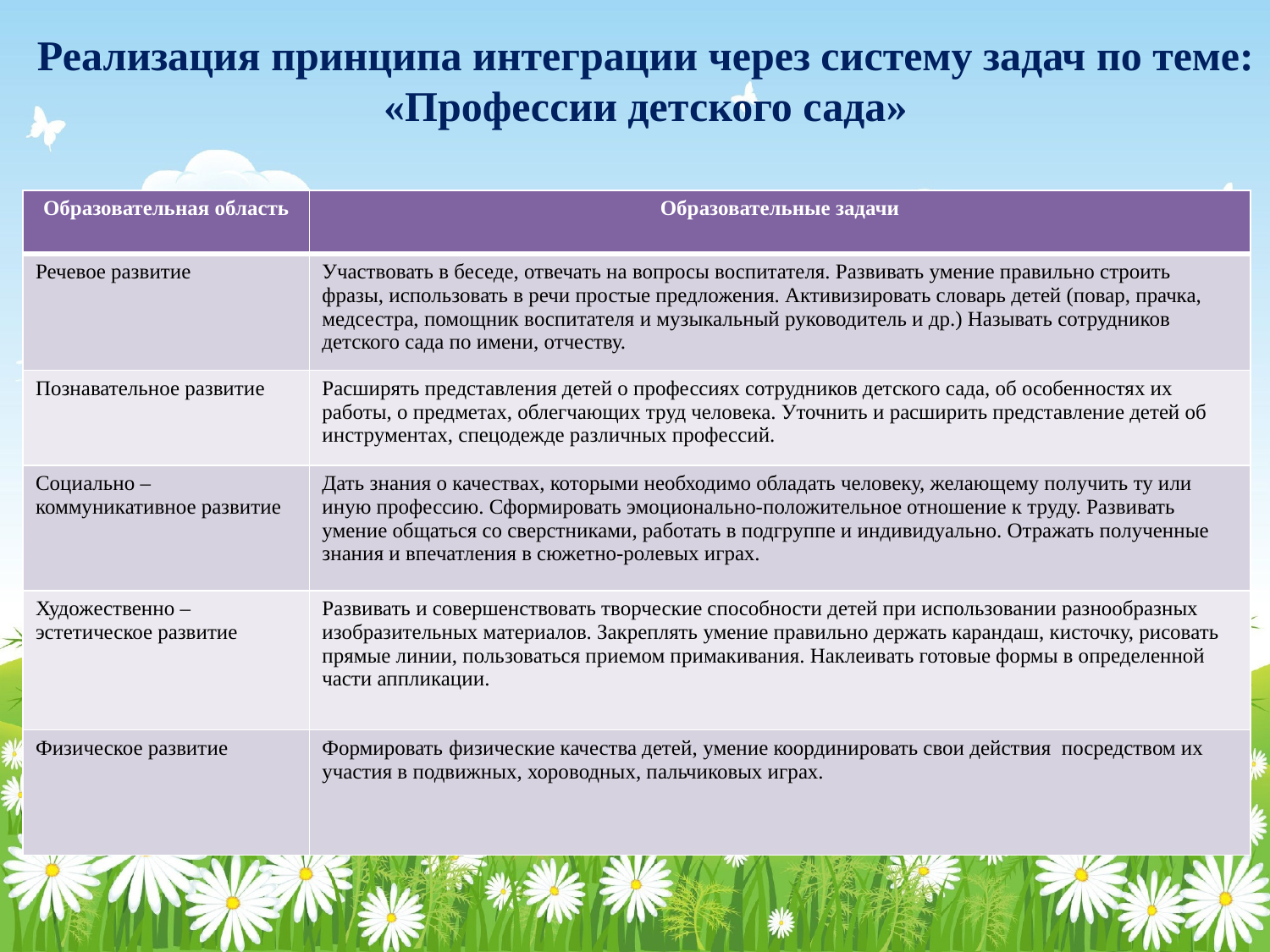

Реализация принципа интеграции через систему задач по теме: «Профессии детского сада»

| Образовательная область | Образовательные задачи |
| --- | --- |
| Речевое развитие | Участвовать в беседе, отвечать на вопросы воспитателя. Развивать умение правильно строить фразы, использовать в речи простые предложения. Активизировать словарь детей (повар, прачка, медсестра, помощник воспитателя и музыкальный руководитель и др.) Называть сотрудников детского сада по имени, отчеству. |
| Познавательное развитие | Расширять представления детей о профессиях сотрудников детского сада, об особенностях их работы, о предметах, облегчающих труд человека. Уточнить и расширить представление детей об инструментах, спецодежде различных профессий. |
| Социально – коммуникативное развитие | Дать знания о качествах, которыми необходимо обладать человеку, желающему получить ту или иную профессию. Сформировать эмоционально-положительное отношение к труду. Развивать умение общаться со сверстниками, работать в подгруппе и индивидуально. Отражать полученные знания и впечатления в сюжетно-ролевых играх. |
| Художественно – эстетическое развитие | Развивать и совершенствовать творческие способности детей при использовании разнообразных изобразительных материалов. Закреплять умение правильно держать карандаш, кисточку, рисовать прямые линии, пользоваться приемом примакивания. Наклеивать готовые формы в определенной части аппликации. |
| Физическое развитие | Формировать физические качества детей, умение координировать свои действия посредством их участия в подвижных, хороводных, пальчиковых играх. |